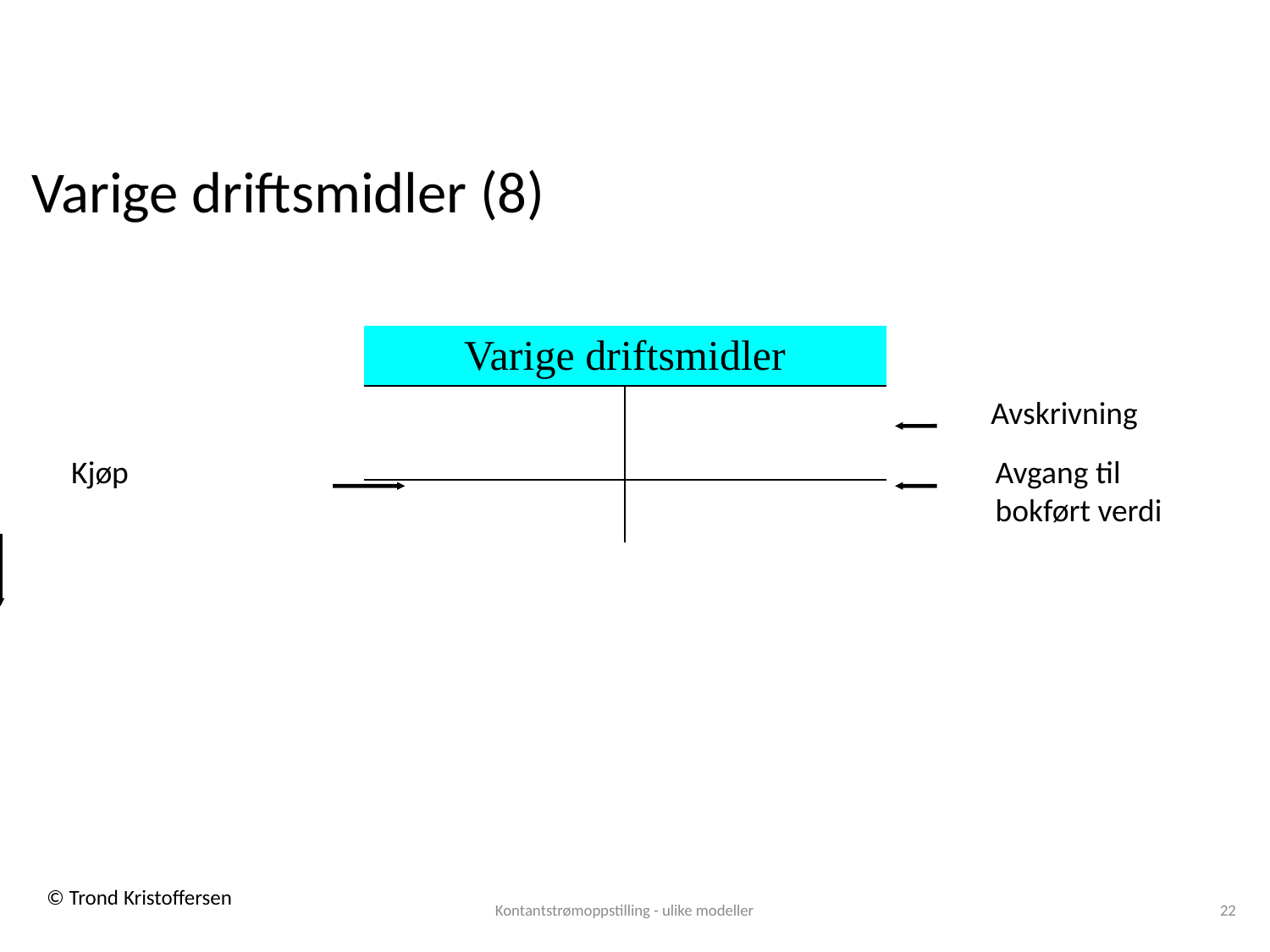

# Varige driftsmidler (8)
| Varige driftsmidler |  |
| --- | --- |
|  |  |
|  |  |
Avskrivning

Kjøp

Avgang til
bokført verdi

Kontantstrømoppstilling - ulike modeller
22